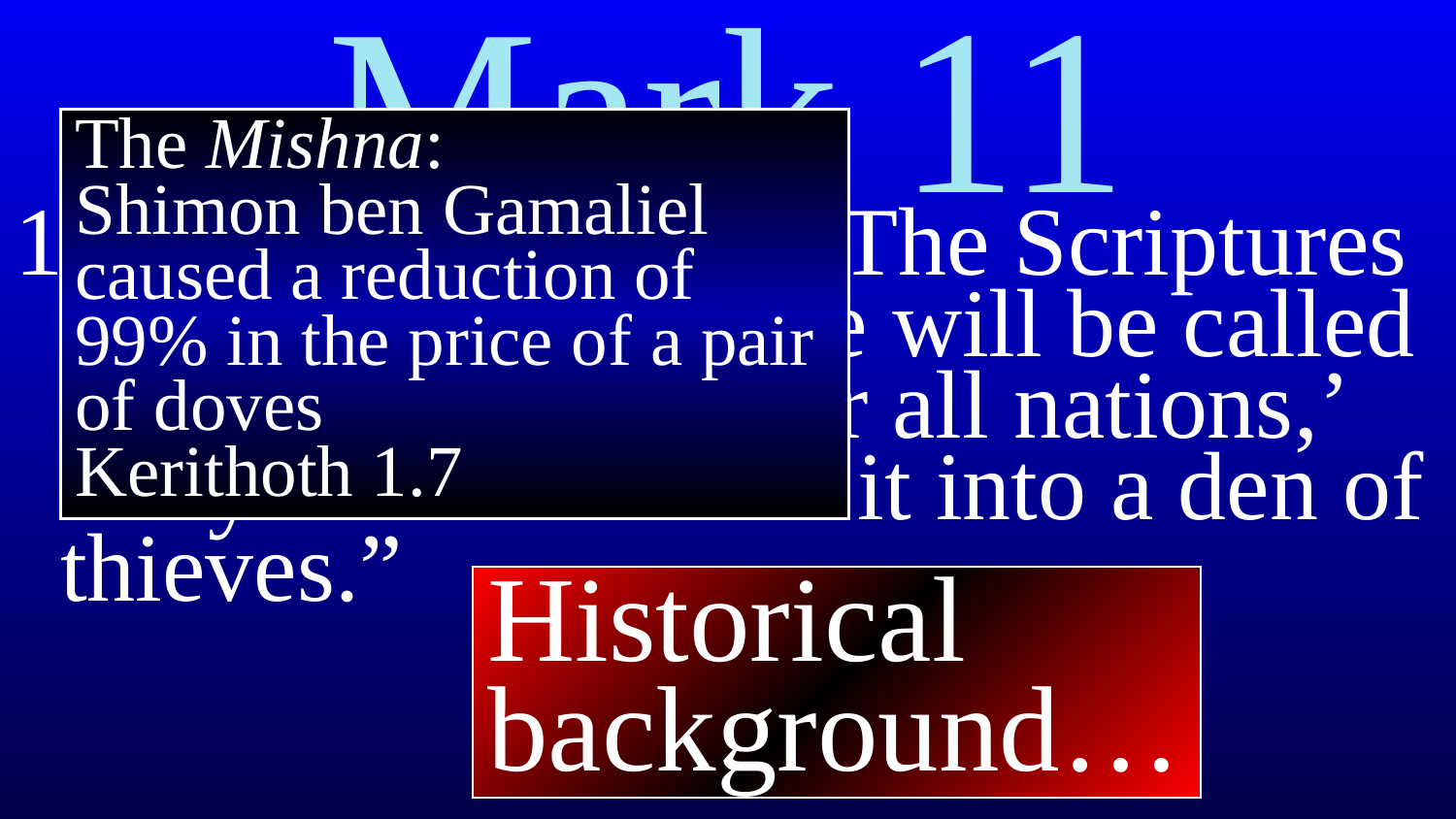

# Mark 11
The Mishna:
Shimon ben Gamaliel caused a reduction of 99% in the price of a pair of doves
Kerithoth 1.7
17 He said to them, “The Scriptures declare, ‘My Temple will be called a house of prayer for all nations,’ but you have turned it into a den of thieves.”
Historical background…